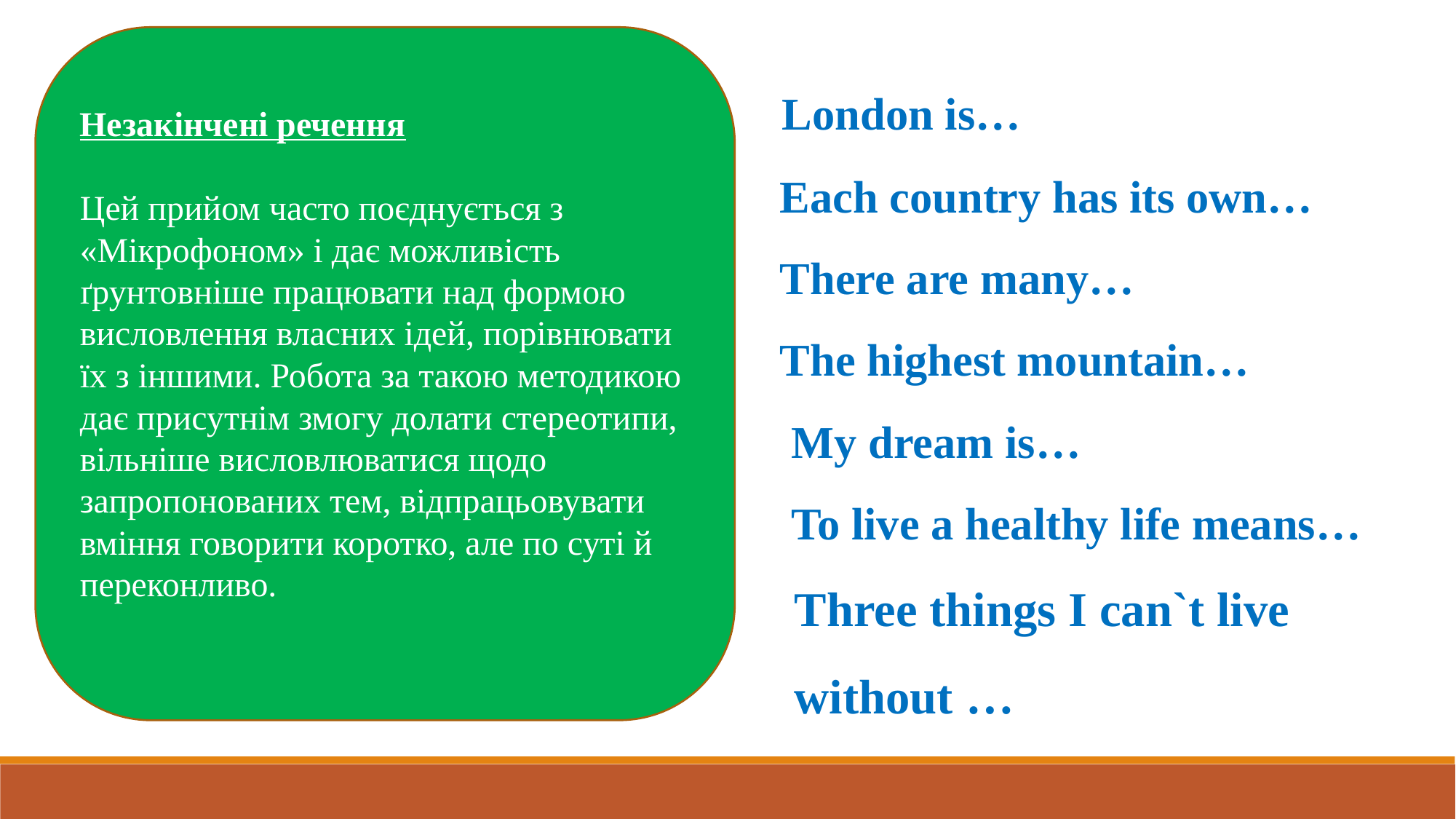

Heзакінчені речення

Цей прийом часто поєднується з «Мікрофоном» і дає можливість ґрунтовніше працювати над формою висловлення власних ідей, порівнювати їх з іншими. Робота за такою методикою дає присутнім змогу долати стереотипи, вільніше висловлюватися щодо запропонованих тем, відпрацьовувати вміння говорити коротко, але по суті й переконливо.

   London is…
   Each country has its own…
   There are many…
   The highest mountain…
    My dream is…
    To live a healthy life means…
    Three things I can`t live
    without …